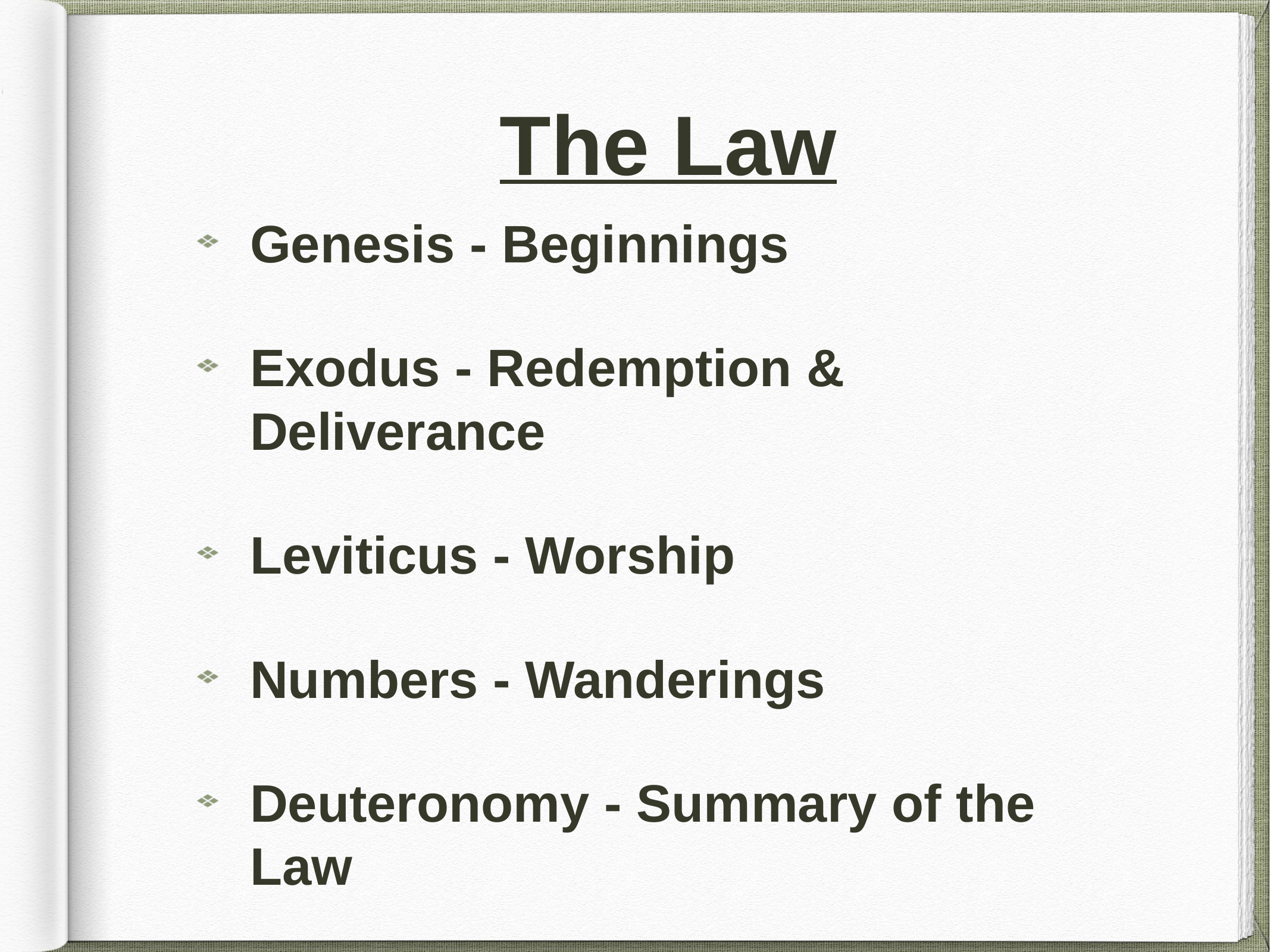

# The Law
Genesis - Beginnings
Exodus - Redemption & Deliverance
Leviticus - Worship
Numbers - Wanderings
Deuteronomy - Summary of the Law